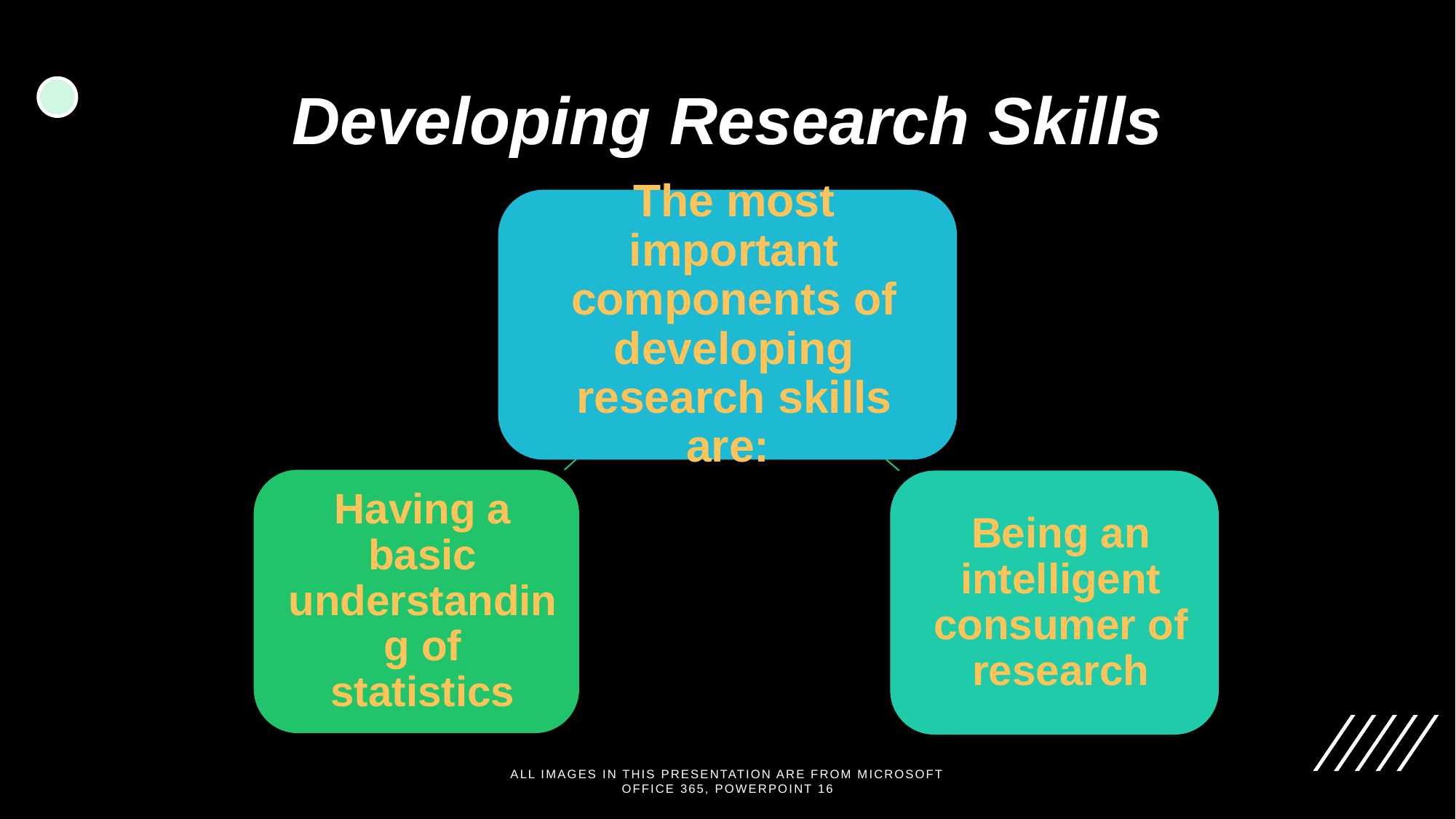

# Developing Research Skills
The most important components of developing research skills are:
Being an intelligent consumer of research
Having a basic understanding of statistics

All images in this presentation are from Microsoft office 365, PowerPoint 16